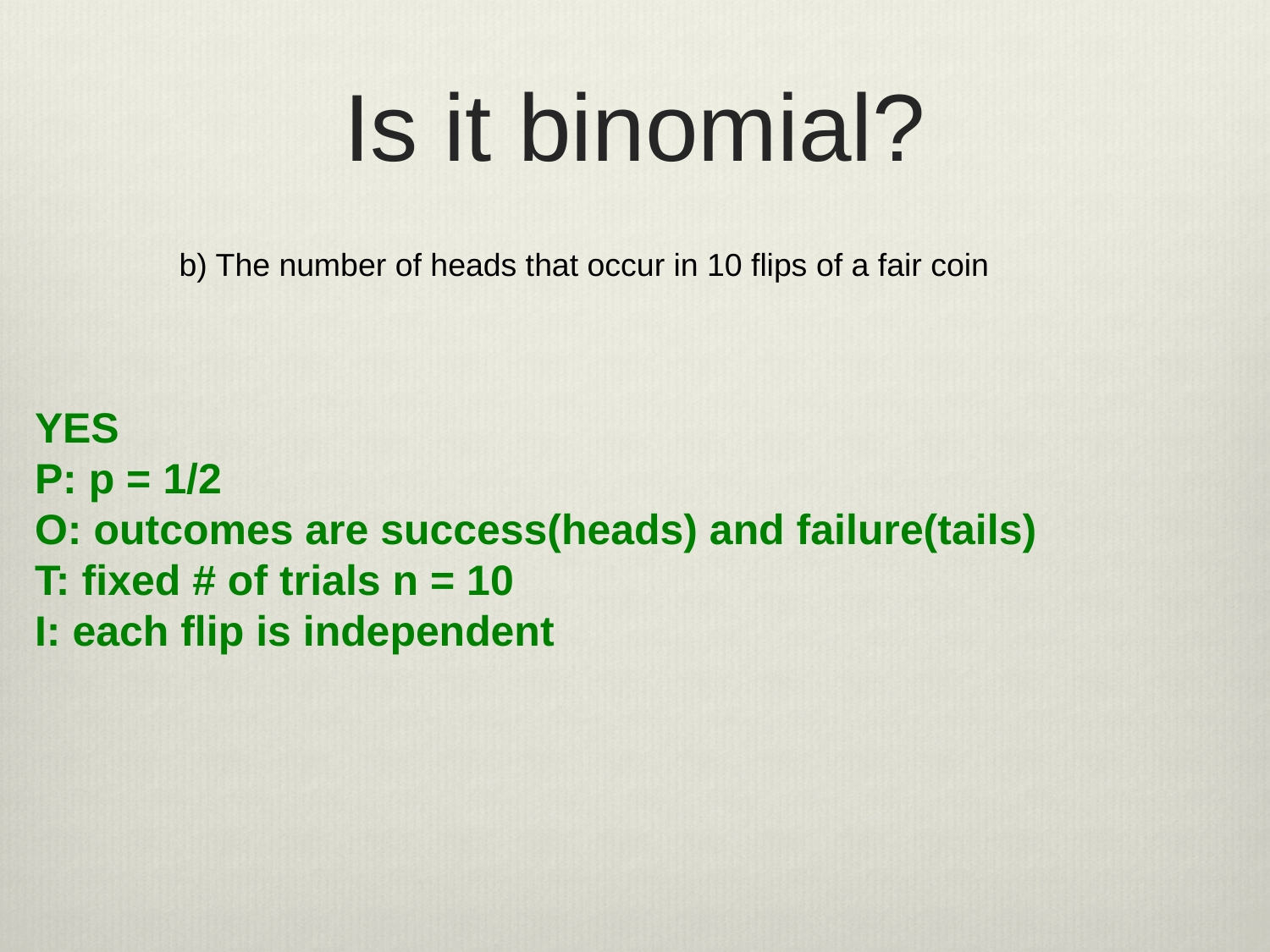

# Is it binomial?
b) The number of heads that occur in 10 flips of a fair coin
YES
P: p = 1/2
O: outcomes are success(heads) and failure(tails)
T: fixed # of trials n = 10
I: each flip is independent